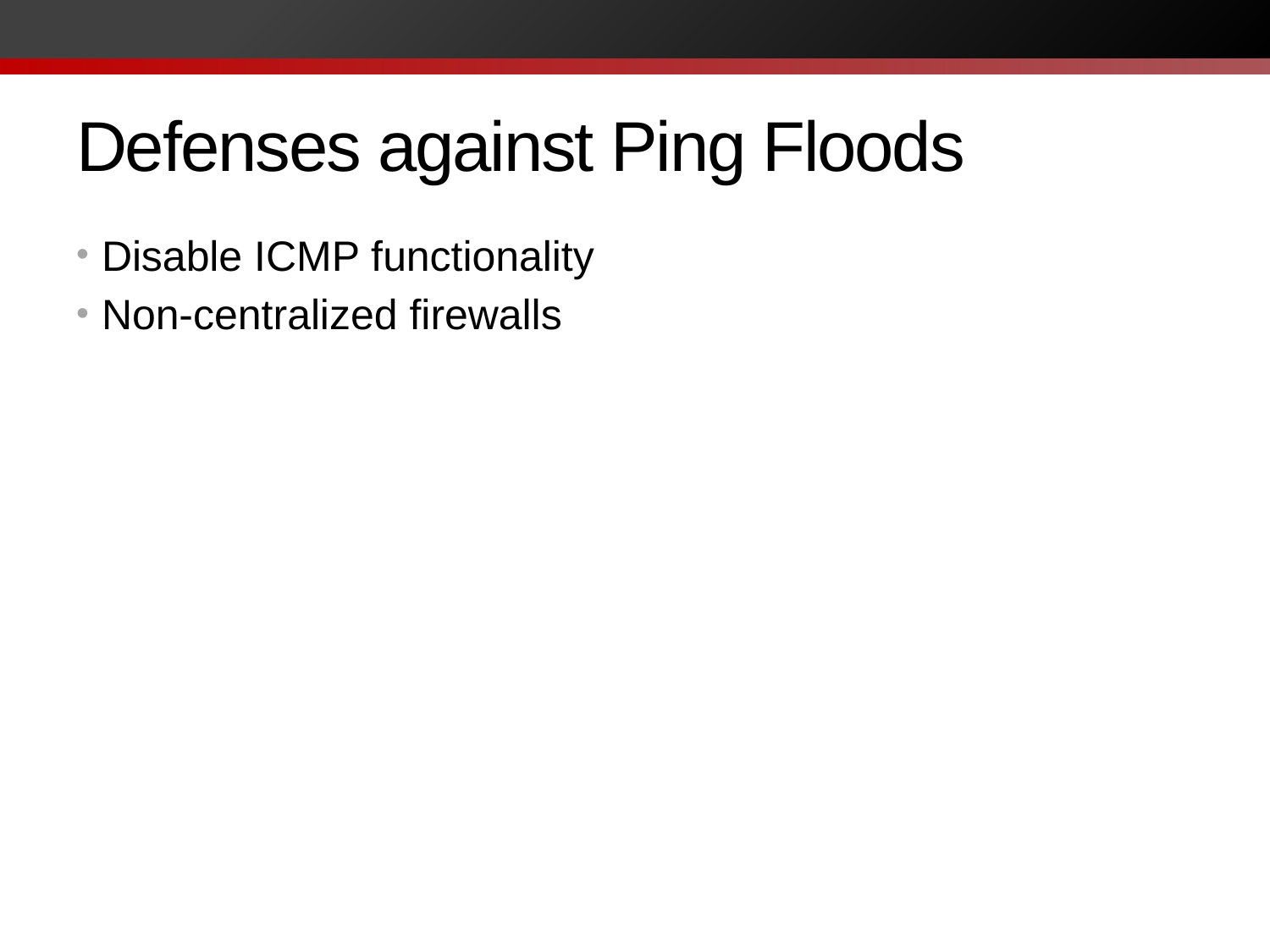

# Defenses against Ping Floods
Disable ICMP functionality
Non-centralized firewalls